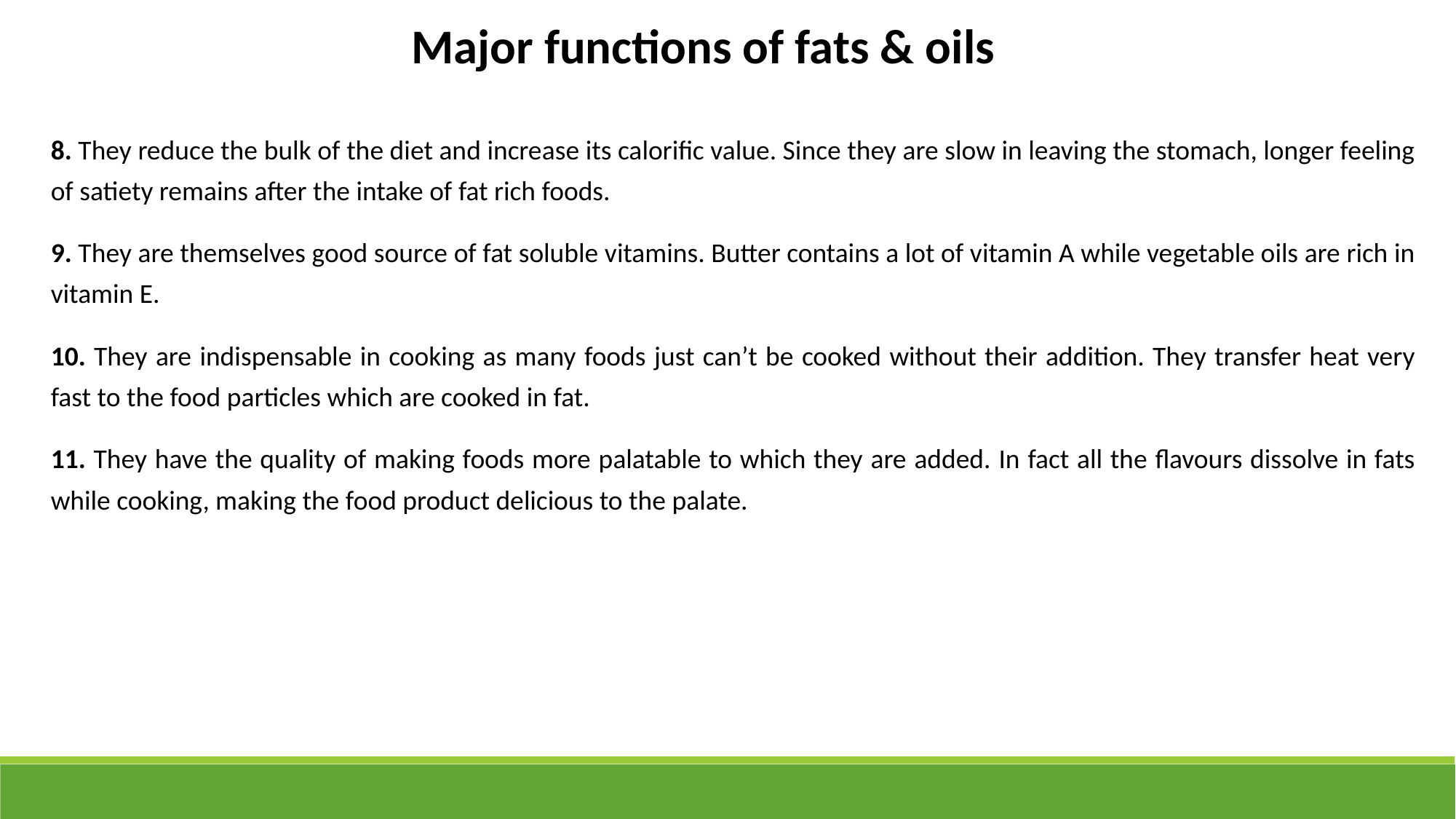

Major functions of fats & oils
8. They reduce the bulk of the diet and increase its calorific value. Since they are slow in leaving the stomach, longer feeling of satiety remains after the intake of fat rich foods.
9. They are themselves good source of fat soluble vitamins. Butter contains a lot of vitamin A while vegetable oils are rich in vitamin E.
10. They are indispensable in cooking as many foods just can’t be cooked without their addition. They transfer heat very fast to the food particles which are cooked in fat.
11. They have the quality of making foods more palatable to which they are added. In fact all the flavours dissolve in fats while cooking, making the food product delicious to the palate.